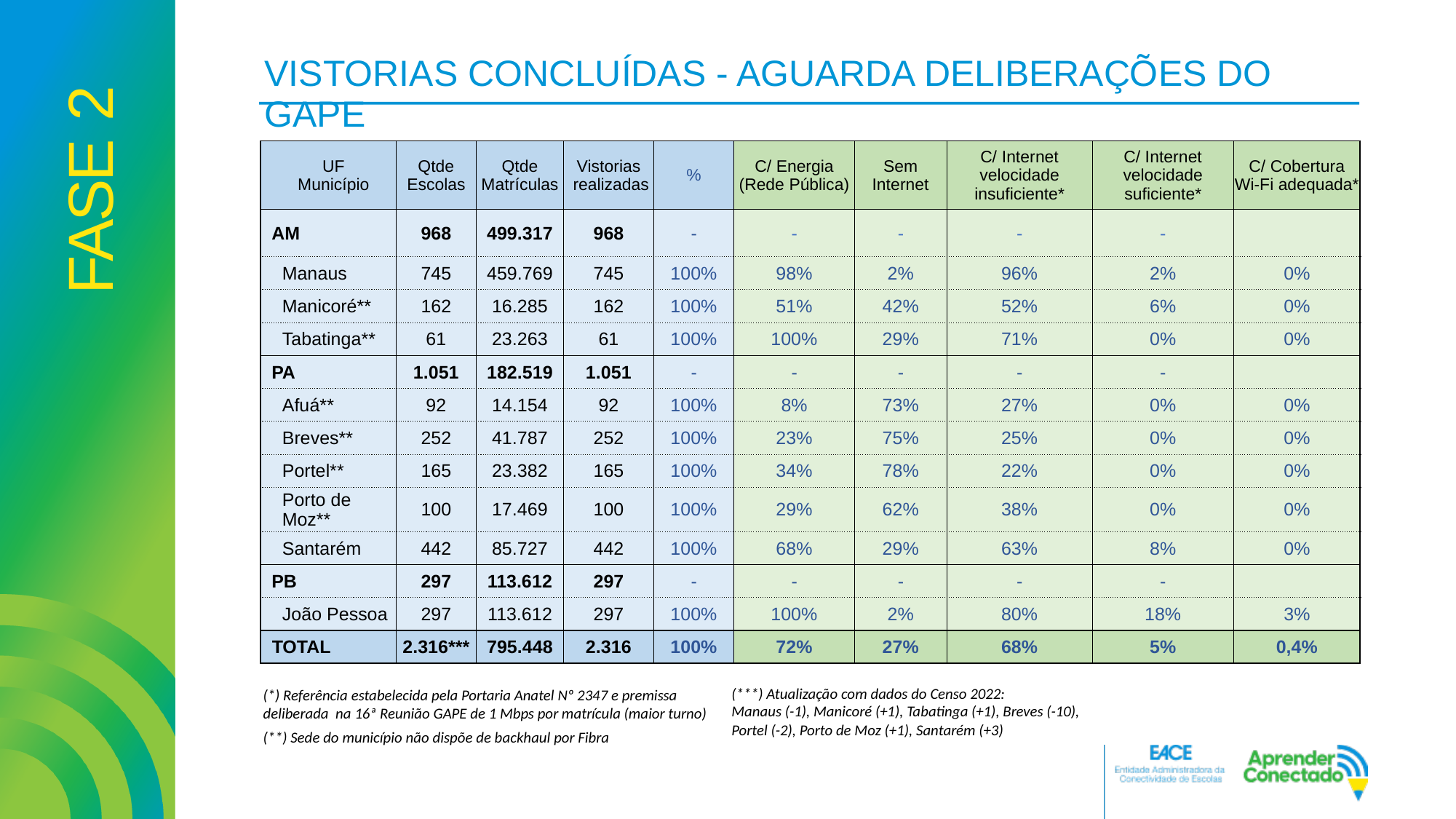

VISTORIAS CONCLUÍDAS - AGUARDA DELIBERAÇÕES DO GAPE

FASE 2
| UF Município | Qtde Escolas | Qtde Matrículas | Vistorias realizadas | % | C/ Energia (Rede Pública) | Sem Internet | C/ Internet velocidade insuficiente\* | C/ Internet velocidade suficiente\* | C/ Cobertura Wi-Fi adequada\* |
| --- | --- | --- | --- | --- | --- | --- | --- | --- | --- |
| AM | 968 | 499.317 | 968 | - | - | - | - | - |  |
| Manaus | 745 | 459.769 | 745 | 100% | 98% | 2% | 96% | 2% | 0% |
| Manicoré\*\* | 162 | 16.285 | 162 | 100% | 51% | 42% | 52% | 6% | 0% |
| Tabatinga\*\* | 61 | 23.263 | 61 | 100% | 100% | 29% | 71% | 0% | 0% |
| PA | 1.051 | 182.519 | 1.051 | - | - | - | - | - |  |
| Afuá\*\* | 92 | 14.154 | 92 | 100% | 8% | 73% | 27% | 0% | 0% |
| Breves\*\* | 252 | 41.787 | 252 | 100% | 23% | 75% | 25% | 0% | 0% |
| Portel\*\* | 165 | 23.382 | 165 | 100% | 34% | 78% | 22% | 0% | 0% |
| Porto de Moz\*\* | 100 | 17.469 | 100 | 100% | 29% | 62% | 38% | 0% | 0% |
| Santarém | 442 | 85.727 | 442 | 100% | 68% | 29% | 63% | 8% | 0% |
| PB | 297 | 113.612 | 297 | - | - | - | - | - |  |
| João Pessoa | 297 | 113.612 | 297 | 100% | 100% | 2% | 80% | 18% | 3% |
| TOTAL | 2.316\*\*\* | 795.448 | 2.316 | 100% | 72% | 27% | 68% | 5% | 0,4% |
(***) Atualização com dados do Censo 2022:
Manaus (-1), Manicoré (+1), Tabatinga (+1), Breves (-10), Portel (-2), Porto de Moz (+1), Santarém (+3)
(*) Referência estabelecida pela Portaria Anatel Nº 2347 e premissa deliberada  na 16ª Reunião GAPE de 1 Mbps por matrícula (maior turno)
(**) Sede do município não dispõe de backhaul por Fibra